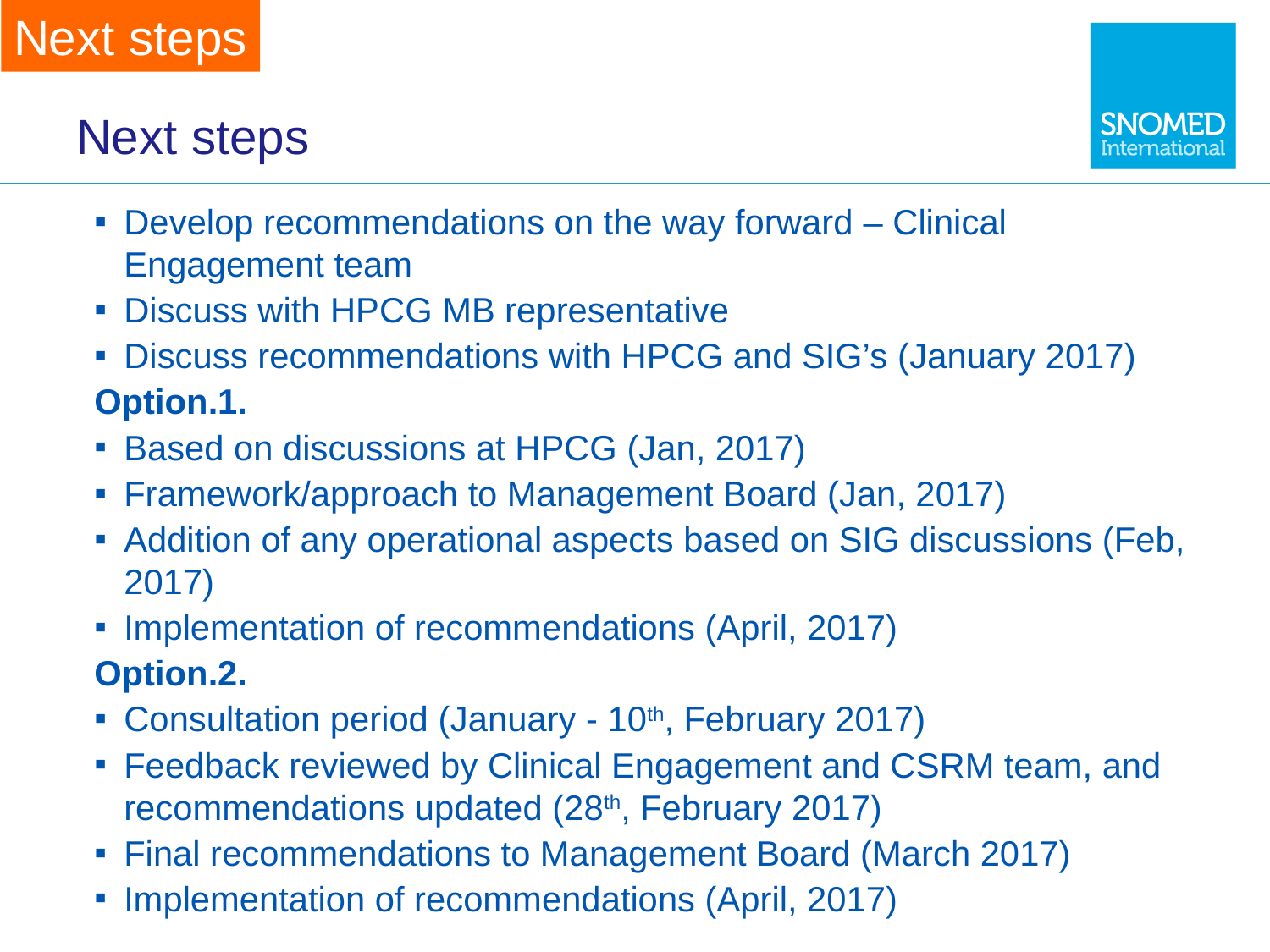

Next steps
# Next steps
Develop recommendations on the way forward – Clinical Engagement team
Discuss with HPCG MB representative
Discuss recommendations with HPCG and SIG’s (January 2017)
Option.1.
Based on discussions at HPCG (Jan, 2017)
Framework/approach to Management Board (Jan, 2017)
Addition of any operational aspects based on SIG discussions (Feb, 2017)
Implementation of recommendations (April, 2017)
Option.2.
Consultation period (January - 10th, February 2017)
Feedback reviewed by Clinical Engagement and CSRM team, and recommendations updated (28th, February 2017)
Final recommendations to Management Board (March 2017)
Implementation of recommendations (April, 2017)